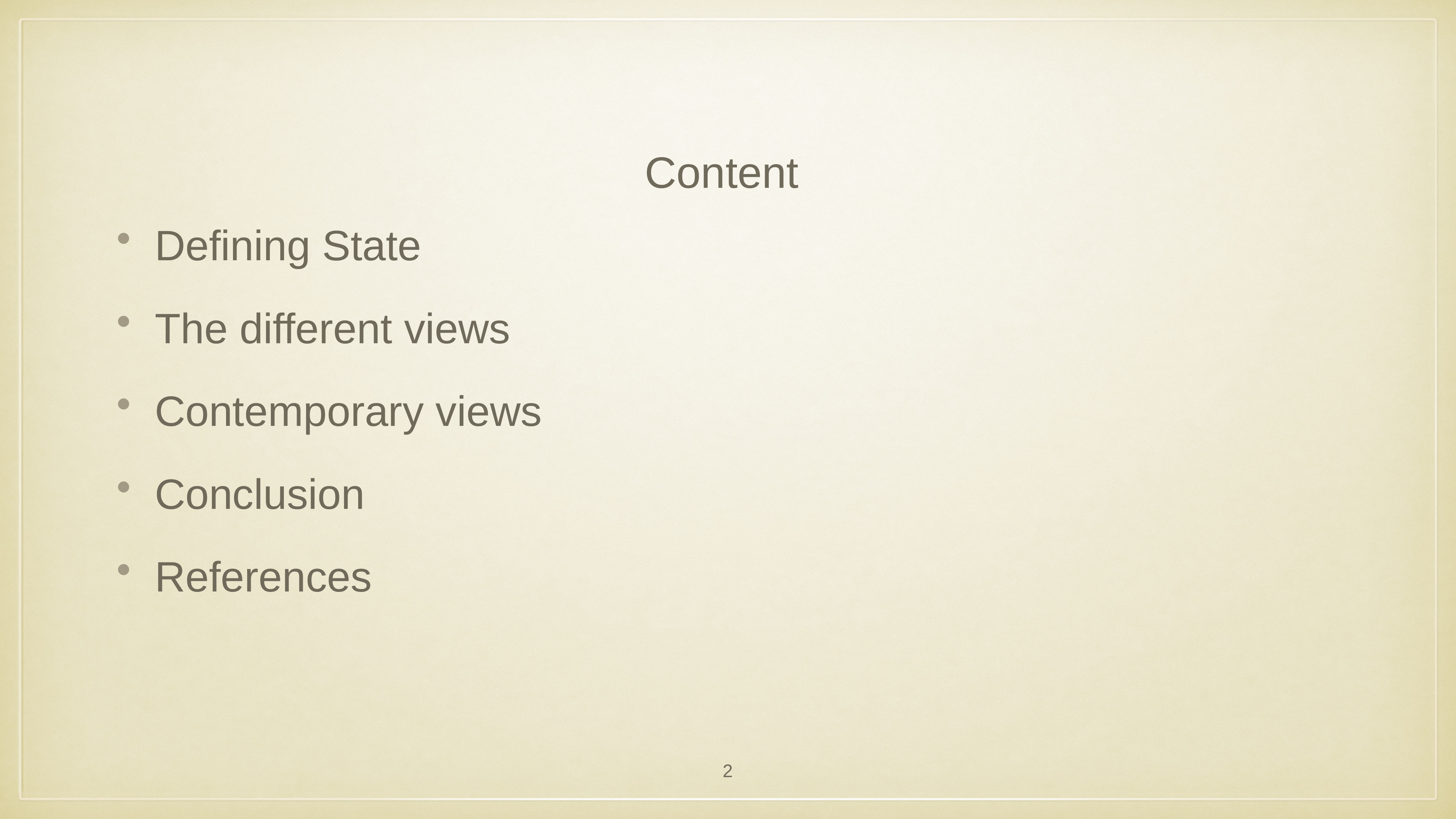

Defining State
The different views
Contemporary views
Conclusion
References
Content
2